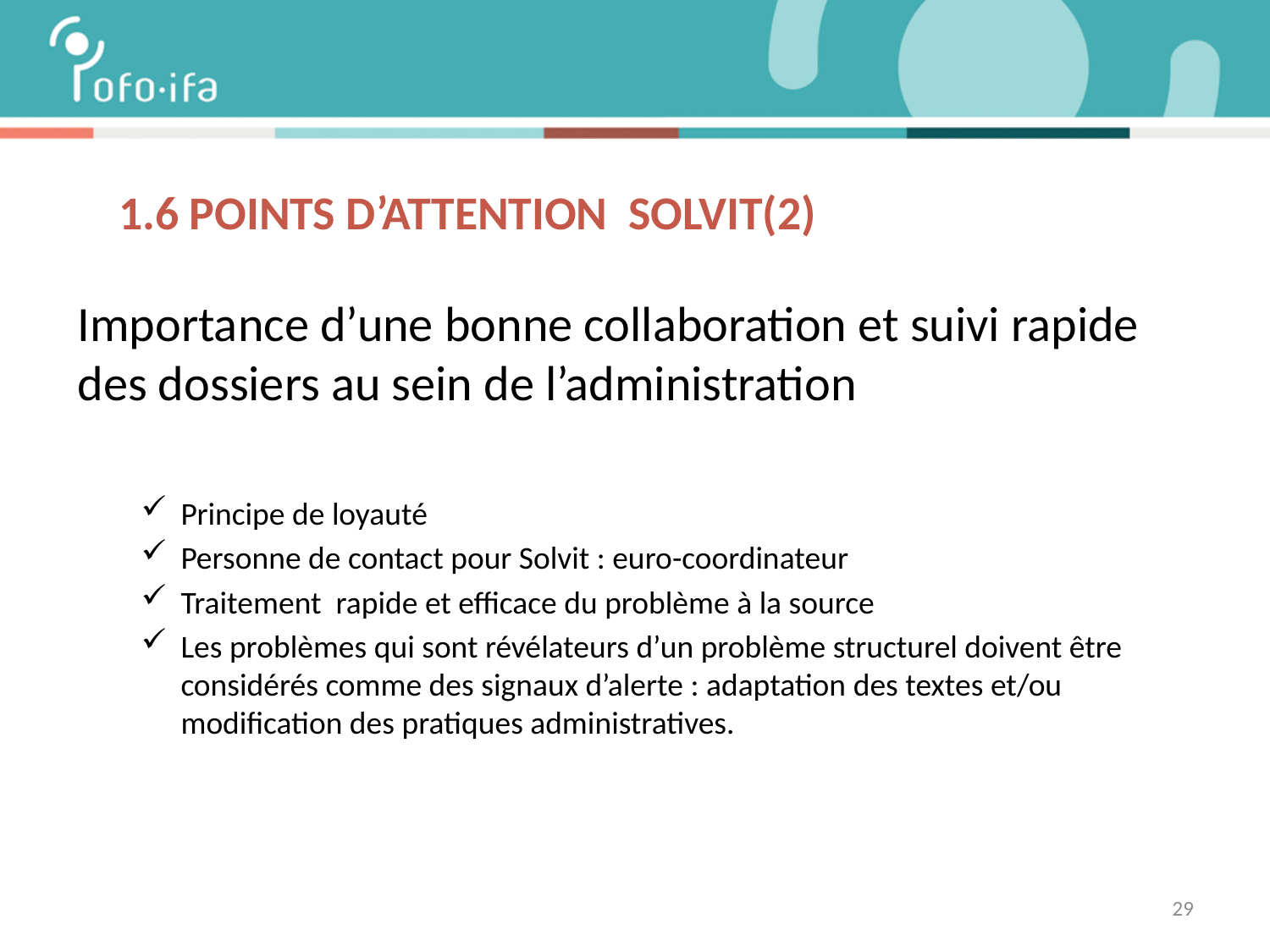

# 1.6 Points d’attention  SOLVIT(2)
Importance d’une bonne collaboration et suivi rapide des dossiers au sein de l’administration

Principe de loyauté
Personne de contact pour Solvit : euro-coordinateur
Traitement  rapide et efficace du problème à la source
Les problèmes qui sont révélateurs d’un problème structurel doivent être considérés comme des signaux d’alerte : adaptation des textes et/ou modification des pratiques administratives.

29